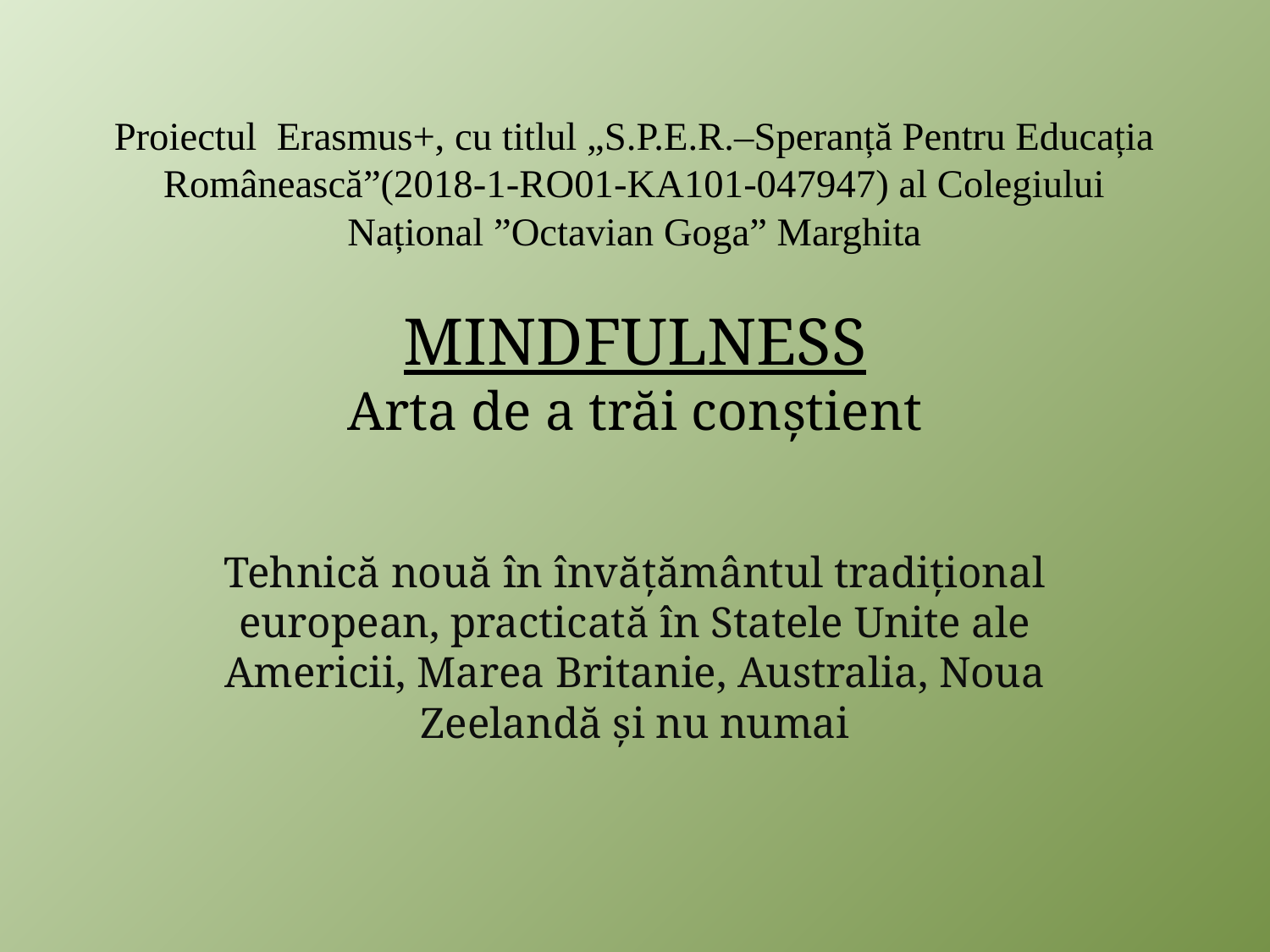

# Proiectul  Erasmus+, cu titlul „S.P.E.R.–Speranță Pentru Educația Românească”(2018-1-RO01-KA101-047947) al Colegiului Național ”Octavian Goga” Marghita MINDFULNESS Arta de a trăi conștient
Tehnică nouă în învățământul tradițional european, practicată în Statele Unite ale Americii, Marea Britanie, Australia, Noua Zeelandă și nu numai